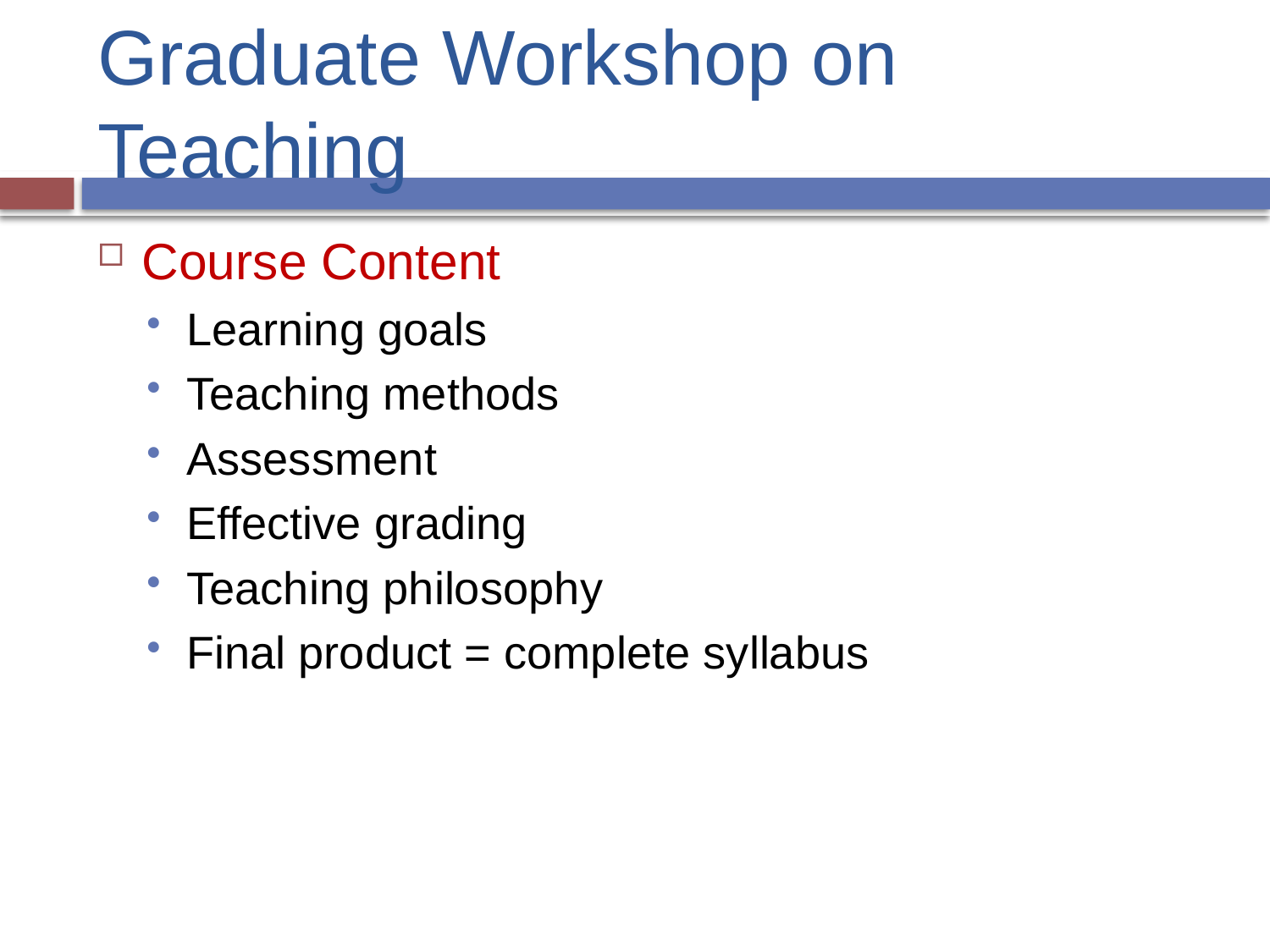

# Graduate Workshop on Teaching
Course Content
Learning goals
Teaching methods
Assessment
Effective grading
Teaching philosophy
Final product = complete syllabus